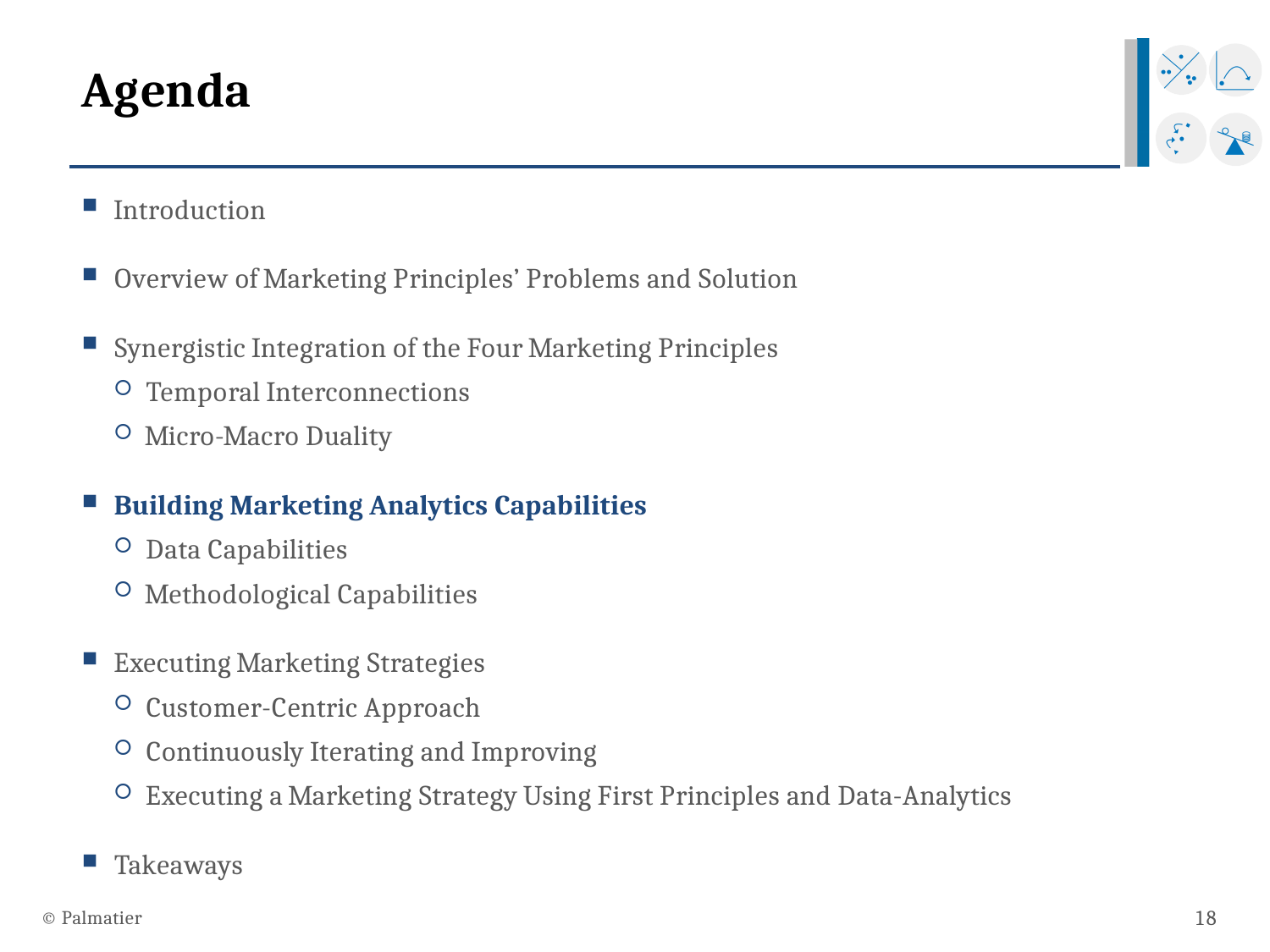

# Agenda
Introduction
Overview of Marketing Principles’ Problems and Solution
Synergistic Integration of the Four Marketing Principles
Temporal Interconnections
Micro-Macro Duality
Building Marketing Analytics Capabilities
Data Capabilities
Methodological Capabilities
Executing Marketing Strategies
Customer-Centric Approach
Continuously Iterating and Improving
Executing a Marketing Strategy Using First Principles and Data-Analytics
Takeaways
© Palmatier
18